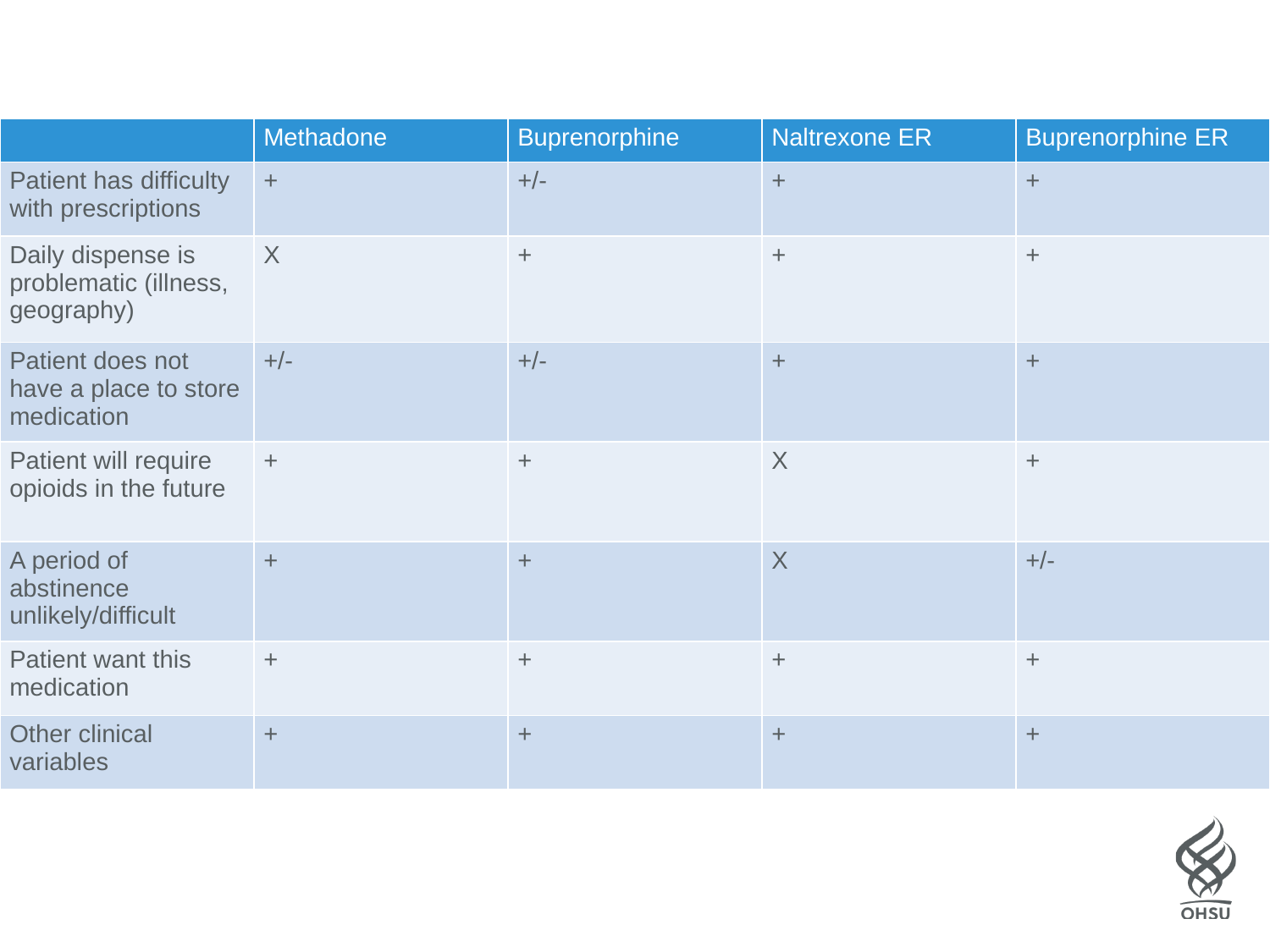

|  | Methadone | Buprenorphine | Naltrexone ER | Buprenorphine ER |
| --- | --- | --- | --- | --- |
| Patient has difficulty with prescriptions | + | +/- | + | + |
| Daily dispense is problematic (illness, geography) | X | + | + | + |
| Patient does not have a place to store medication | +/- | +/- | + | + |
| Patient will require opioids in the future | + | + | X | + |
| A period of abstinence unlikely/difficult | + | + | X | +/- |
| Patient want this medication | + | + | + | + |
| Other clinical variables | + | + | + | + |
#